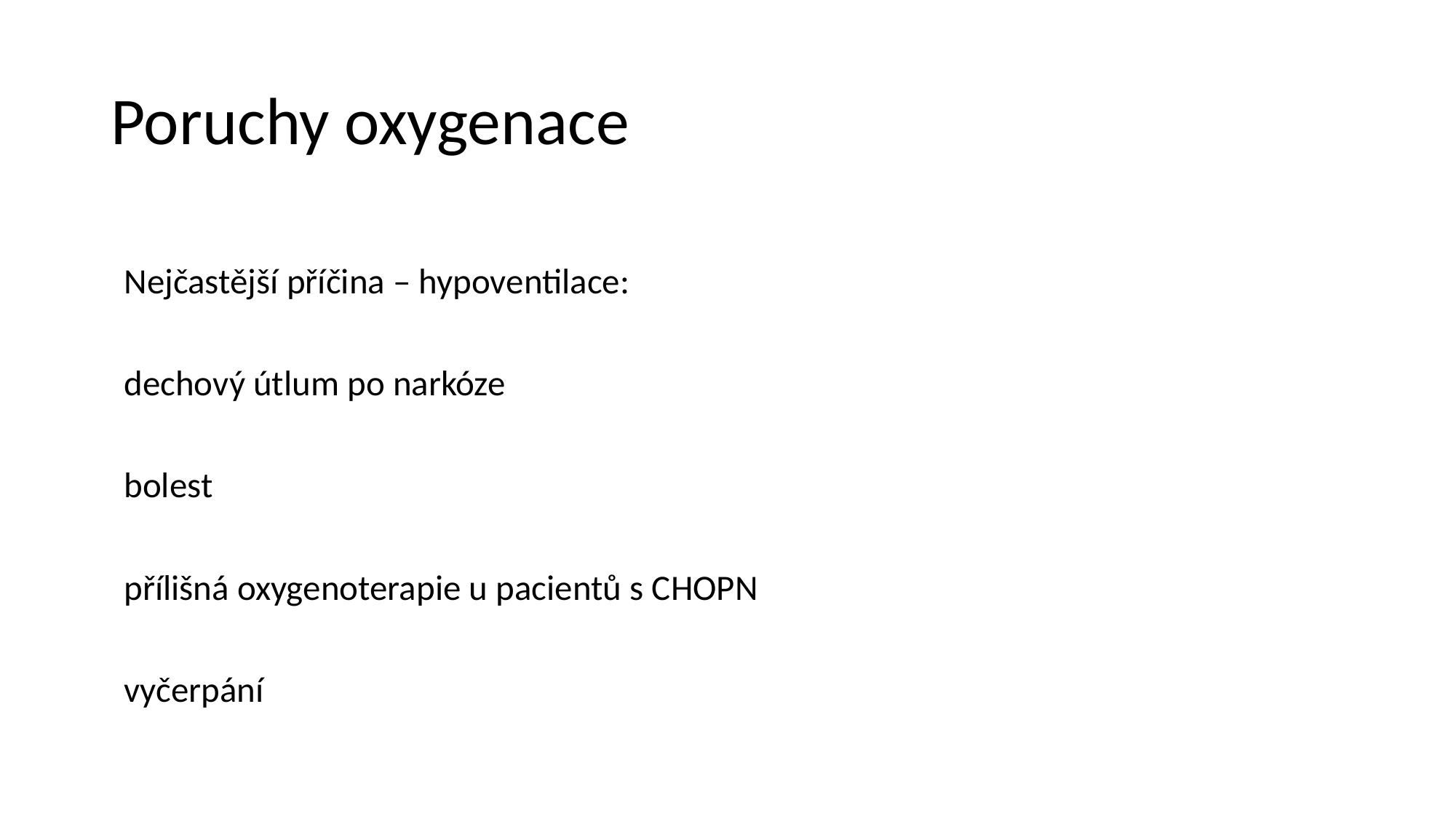

# Poruchy oxygenace

Nejčastější příčina – hypoventilace:

dechový útlum po narkóze

bolest

přílišná oxygenoterapie u pacientů s CHOPN

vyčerpání